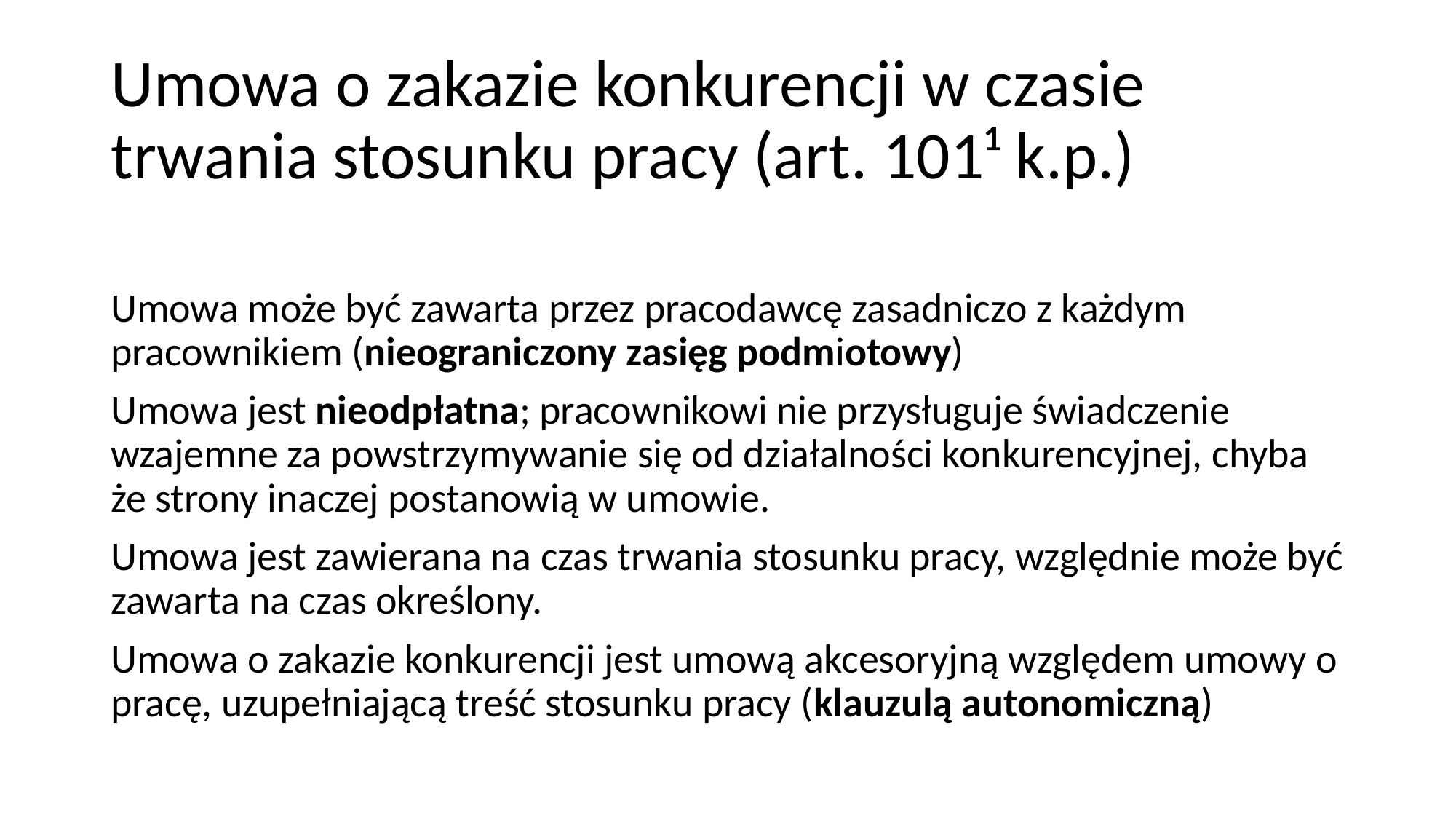

# Umowa o zakazie konkurencji w czasie trwania stosunku pracy (art. 101¹ k.p.)

Umowa może być zawarta przez pracodawcę zasadniczo z każdym pracownikiem (nieograniczony zasięg podmiotowy)
Umowa jest nieodpłatna; pracownikowi nie przysługuje świadczenie wzajemne za powstrzymywanie się od działalności konkurencyjnej, chyba że strony inaczej postanowią w umowie.
Umowa jest zawierana na czas trwania stosunku pracy, względnie może być zawarta na czas określony.
Umowa o zakazie konkurencji jest umową akcesoryjną względem umowy o pracę, uzupełniającą treść stosunku pracy (klauzulą autonomiczną)